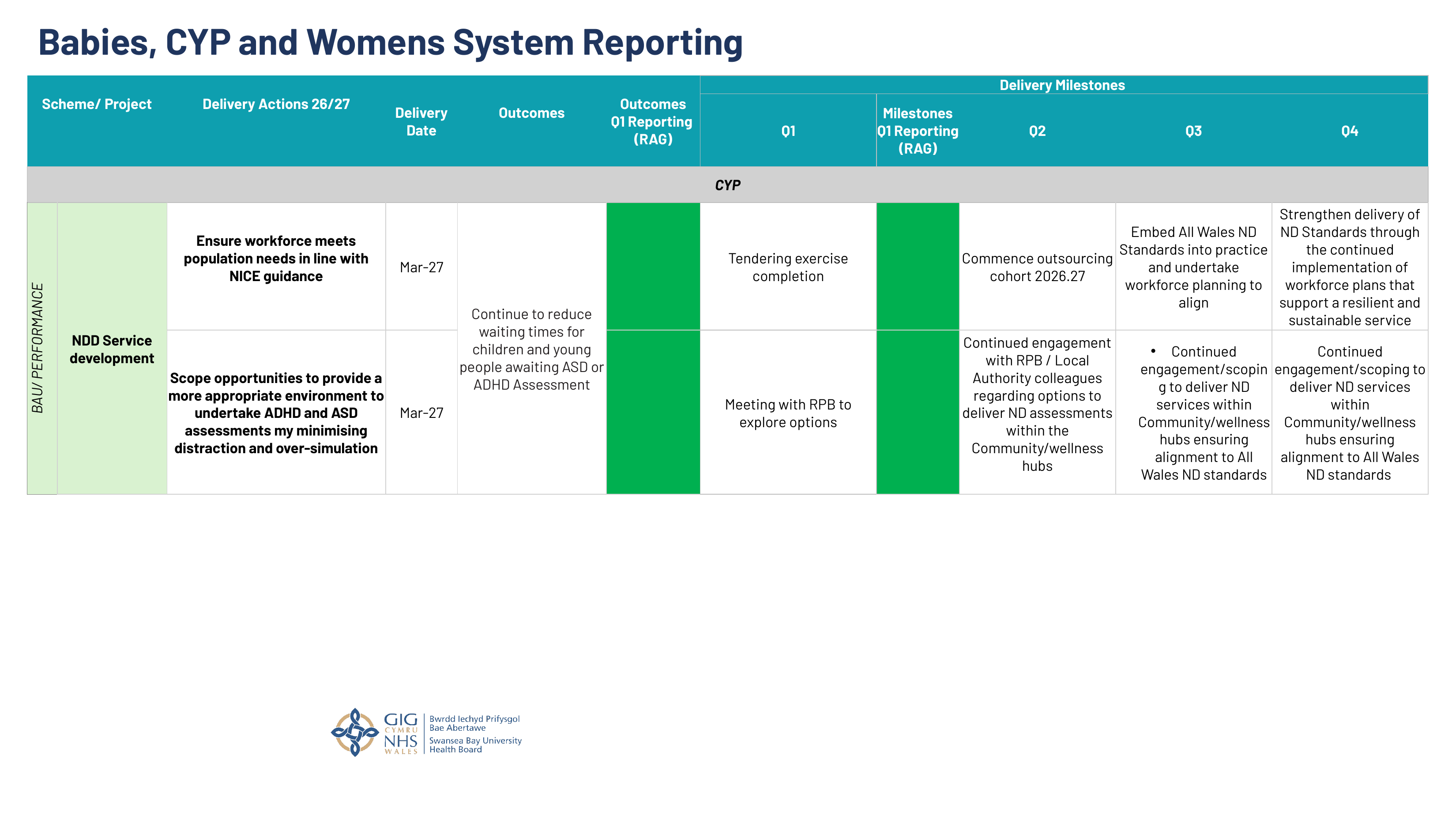

# Babies, CYP and Womens System Reporting
| Scheme/ Project |  | Delivery Actions 26/27 | Delivery Date | Outcomes | Outcomes Q1 Reporting (RAG) | Delivery Milestones |  |  |  |  |
| --- | --- | --- | --- | --- | --- | --- | --- | --- | --- | --- |
|  |  |  |  |  |  | Q1 | Milestones Q1 Reporting (RAG) | Q2 | Q3 | Q4 |
| CYP |  |  |  |  |  |  |  |  |  |  |
| BAU/ PERFORMANCE | NDD Service development | Ensure workforce meets population needs in line with NICE guidance | Mar-27 | Continue to reduce waiting times for children and young people awaiting ASD or ADHD Assessment |  | Tendering exercise completion |  | Commence outsourcing cohort 2026.27 | Embed All Wales ND Standards into practice and undertake workforce planning to align | Strengthen delivery of ND Standards through the continued implementation of workforce plans that support a resilient and sustainable service |
|  |  | Scope opportunities to provide a more appropriate environment to undertake ADHD and ASD assessments my minimising distraction and over-simulation | Mar-27 |  |  | Meeting with RPB to explore options |  | Continued engagement with RPB / Local Authority colleagues regarding options to deliver ND assessments within the Community/wellness hubs | Continued engagement/scoping to deliver ND services within Community/wellness hubs ensuring alignment to All Wales ND standards | Continued engagement/scoping to deliver ND services within Community/wellness hubs ensuring alignment to All Wales ND standards |